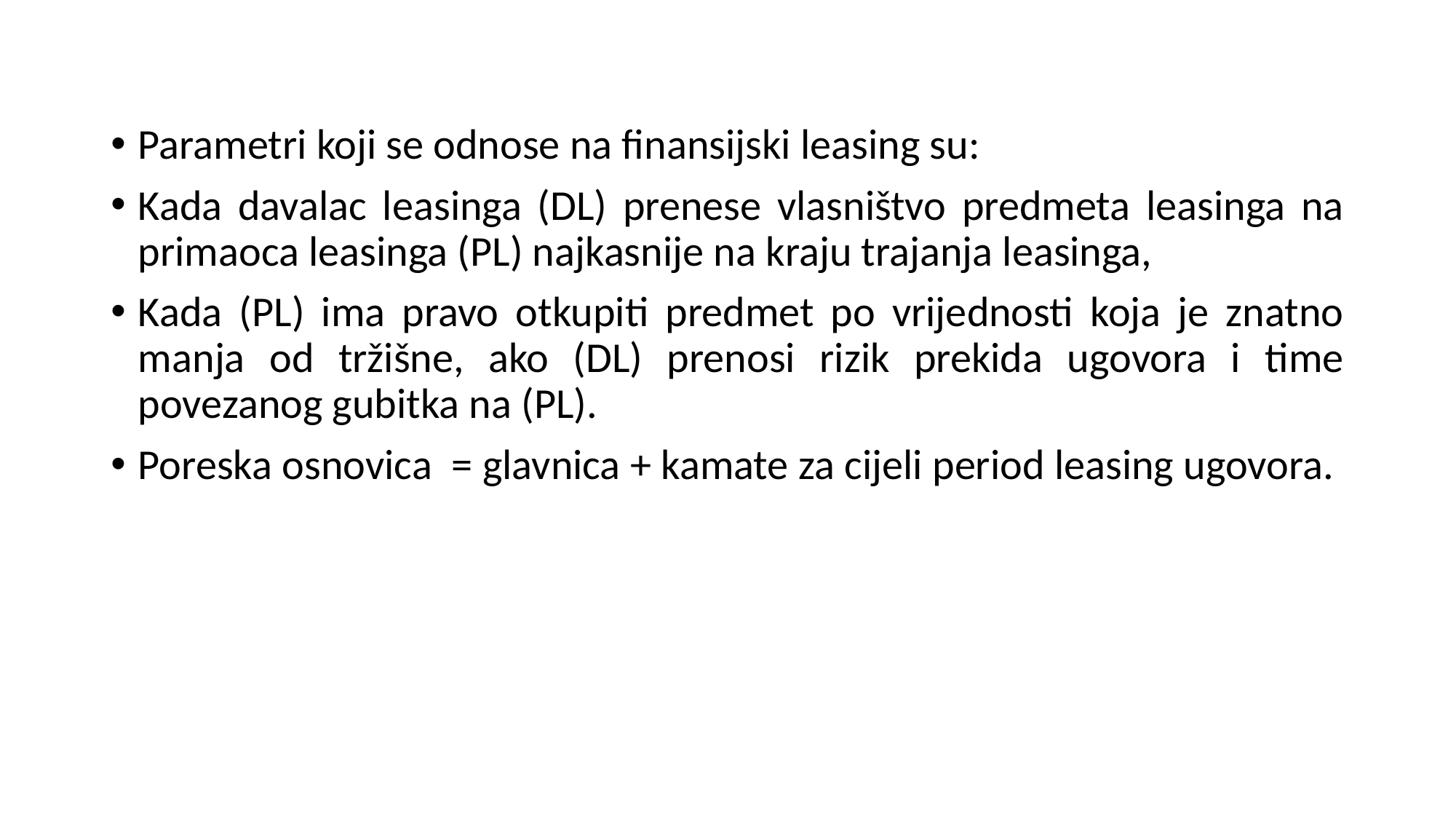

Parametri koji se odnose na finansijski leasing su:
Kada davalac leasinga (DL) prenese vlasništvo predmeta leasinga na primaoca leasinga (PL) najkasnije na kraju trajanja leasinga,
Kada (PL) ima pravo otkupiti predmet po vrijednosti koja je znatno manja od tržišne, ako (DL) prenosi rizik prekida ugovora i time povezanog gubitka na (PL).
Poreska osnovica  = glavnica + kamate za cijeli period leasing ugovora.